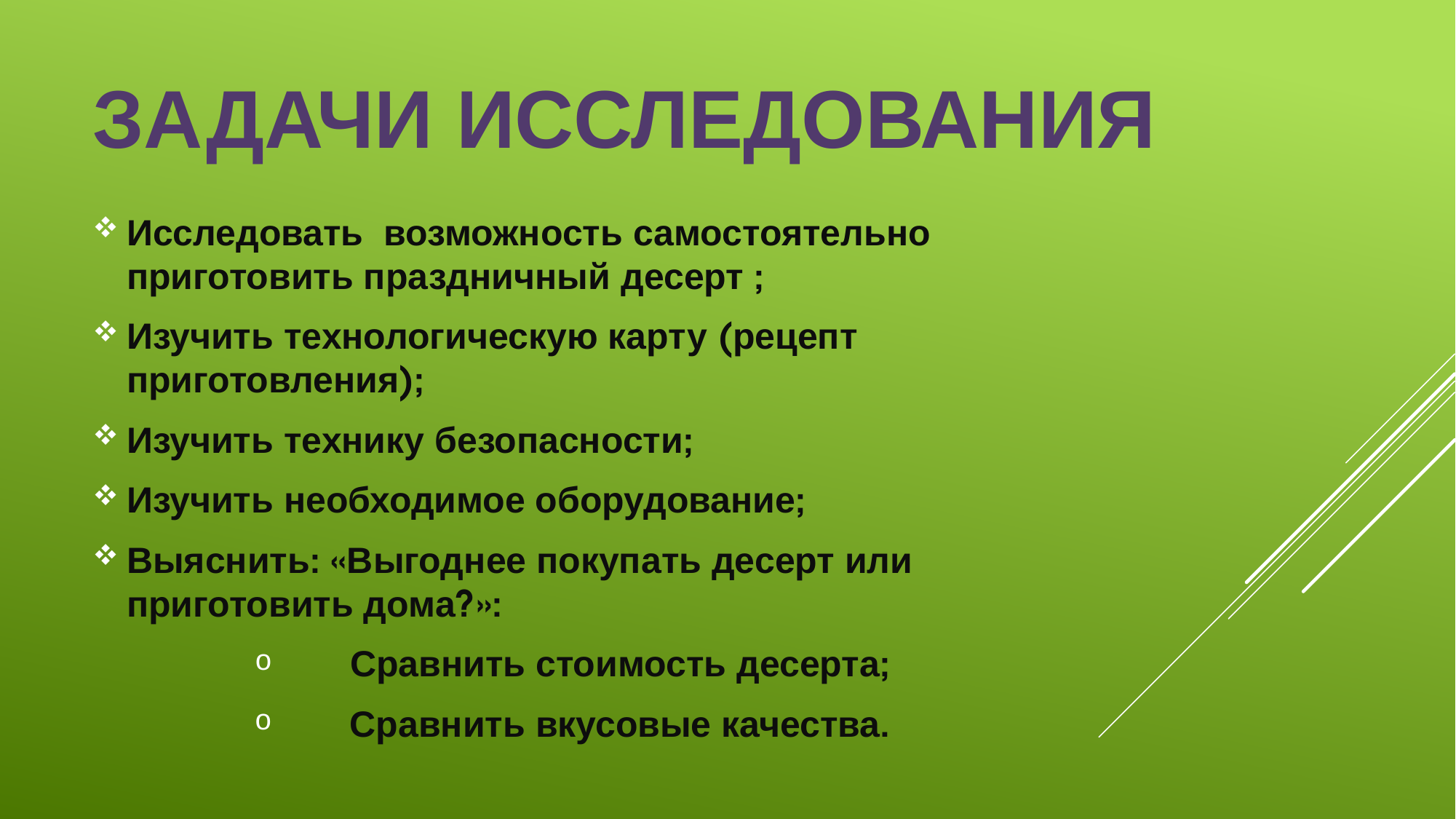

# Задачи исследования
Исследовать  возможность самостоятельно приготовить праздничный десерт ;
Изучить технологическую карту (рецепт приготовления);
Изучить технику безопасности;
Изучить необходимое оборудование;
Выяснить: «Выгоднее покупать десерт или приготовить дома?»:
    Сравнить стоимость десерта;
    Сравнить вкусовые качества.